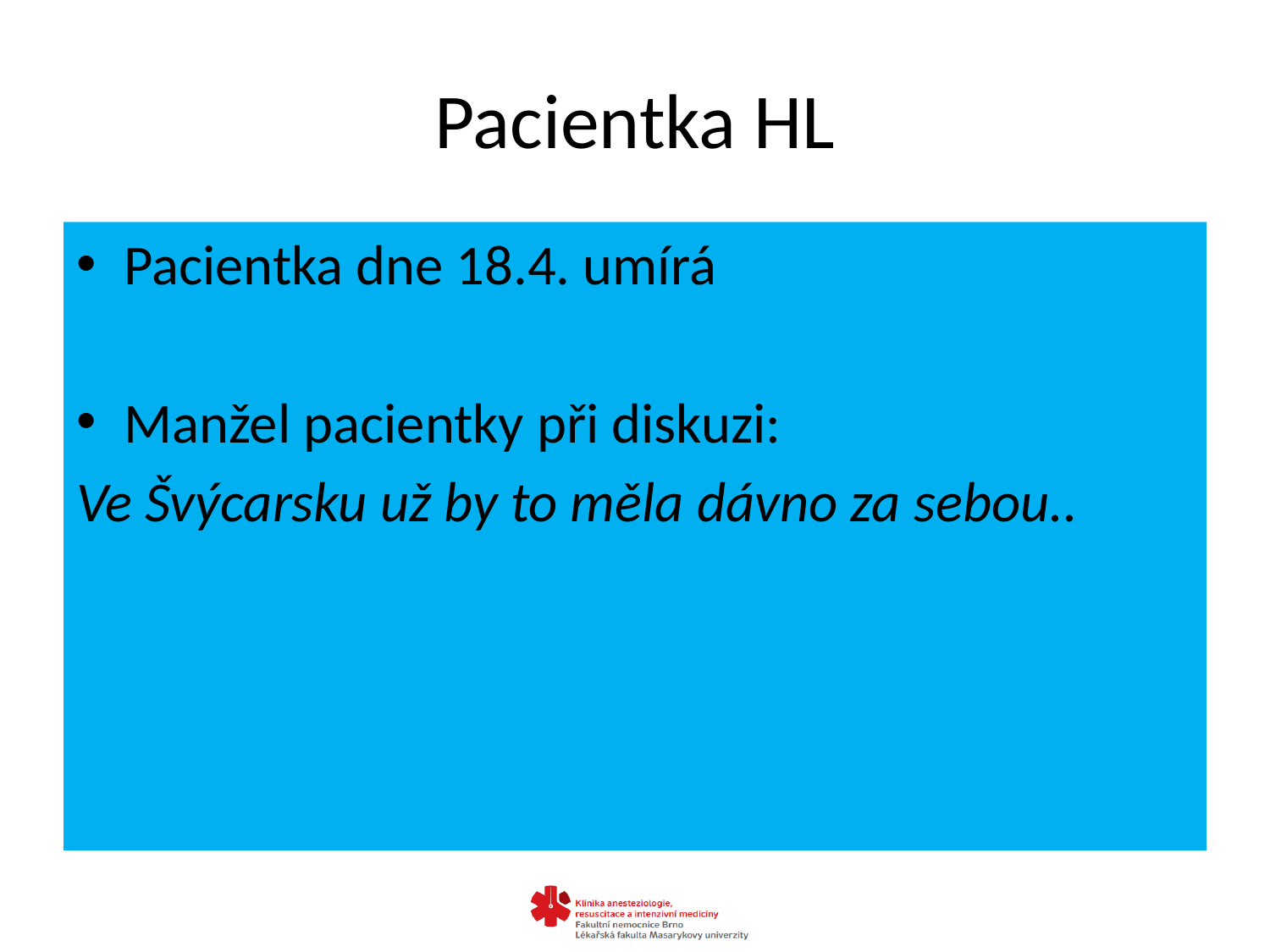

# Pacientka HL
Pacientka dne 18.4. umírá

Manžel pacientky při diskuzi:
Ve Švýcarsku už by to měla dávno za sebou..